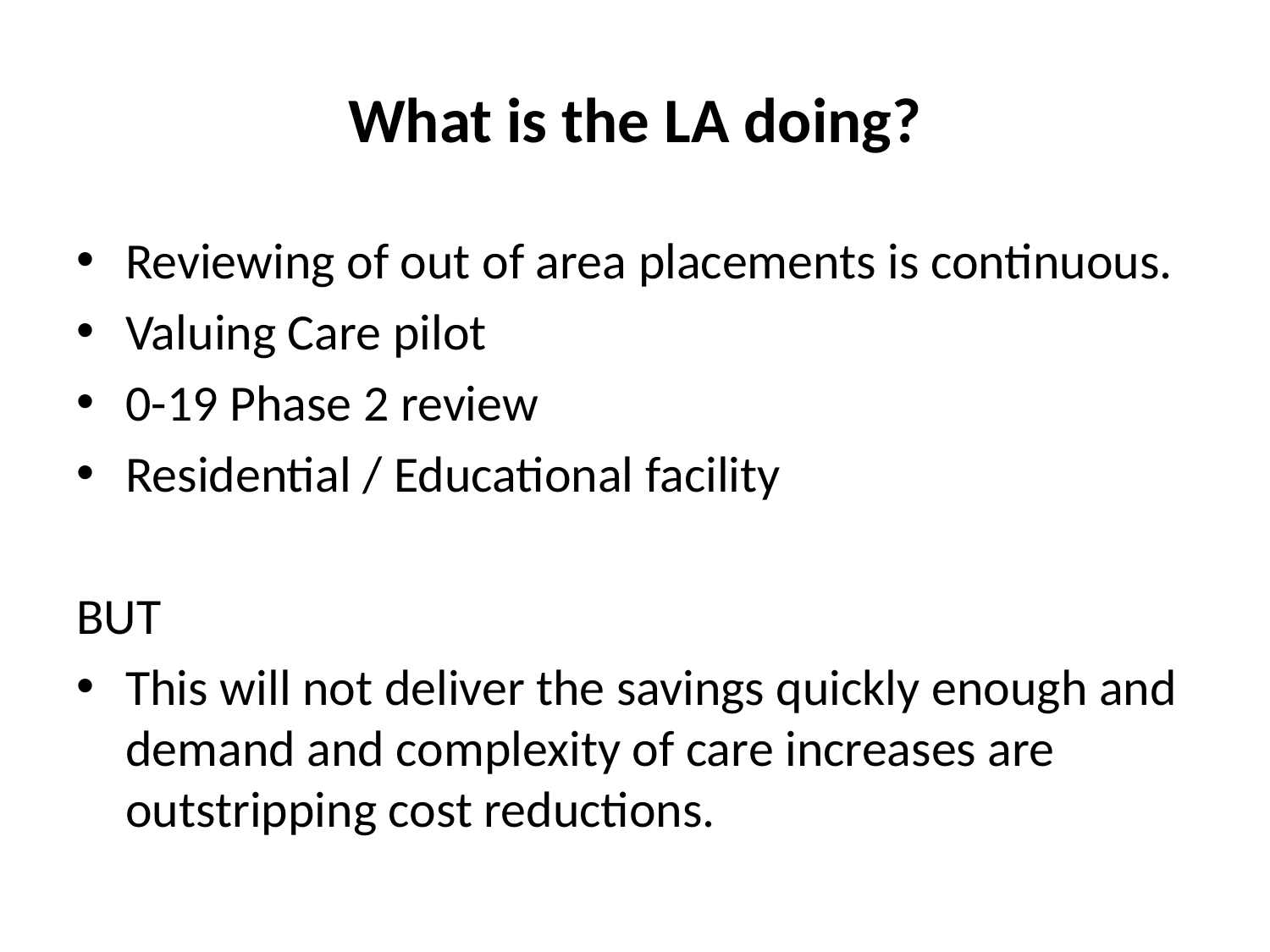

# What is the LA doing?
Reviewing of out of area placements is continuous.
Valuing Care pilot
0-19 Phase 2 review
Residential / Educational facility

BUT
This will not deliver the savings quickly enough and demand and complexity of care increases are outstripping cost reductions.